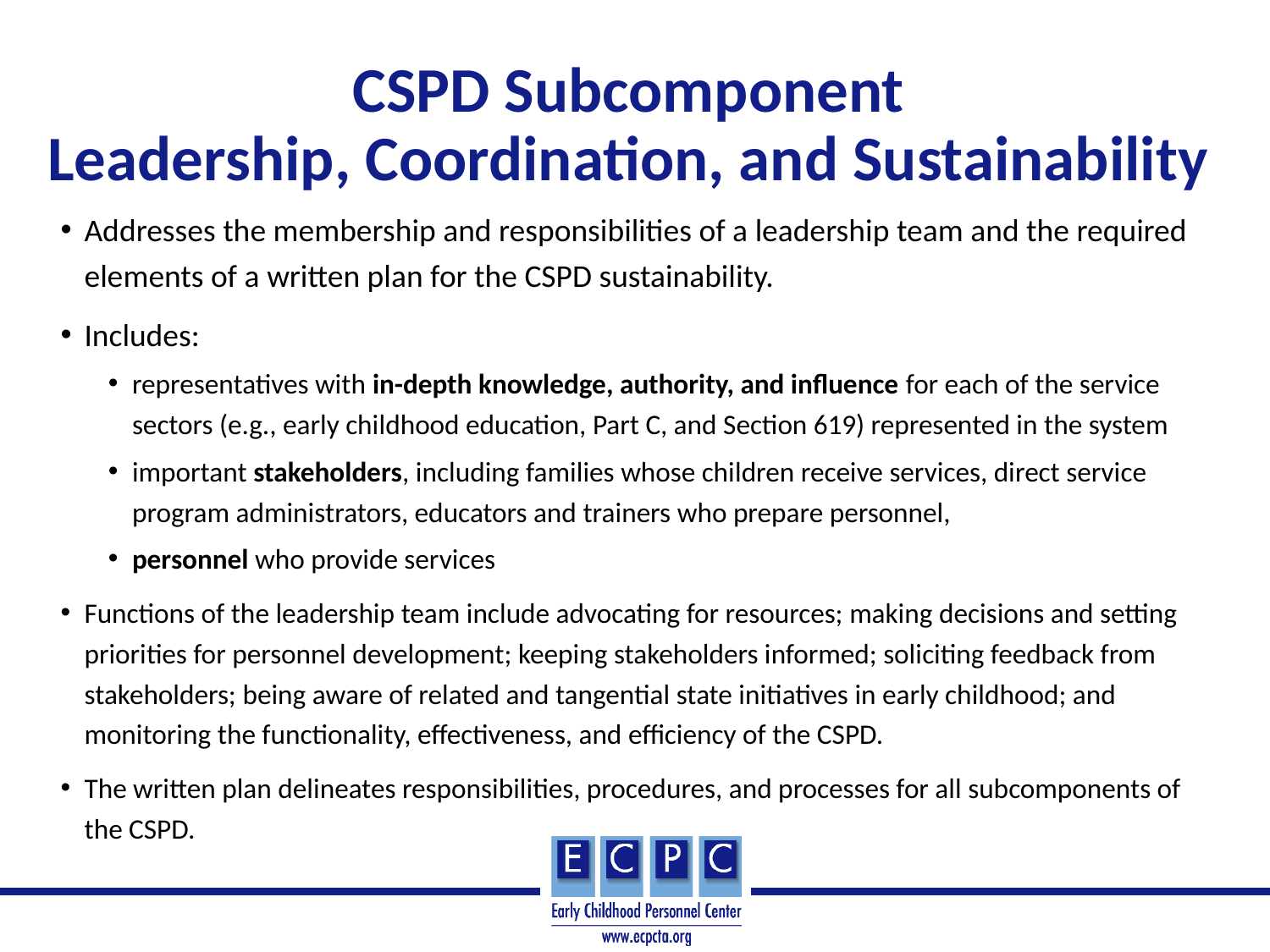

# CSPD Subcomponent Leadership, Coordination, and Sustainability
Addresses the membership and responsibilities of a leadership team and the required elements of a written plan for the CSPD sustainability.
Includes:
representatives with in-depth knowledge, authority, and influence for each of the service sectors (e.g., early childhood education, Part C, and Section 619) represented in the system
important stakeholders, including families whose children receive services, direct service program administrators, educators and trainers who prepare personnel,
personnel who provide services
Functions of the leadership team include advocating for resources; making decisions and setting priorities for personnel development; keeping stakeholders informed; soliciting feedback from stakeholders; being aware of related and tangential state initiatives in early childhood; and monitoring the functionality, effectiveness, and efficiency of the CSPD.
The written plan delineates responsibilities, procedures, and processes for all subcomponents of the CSPD.